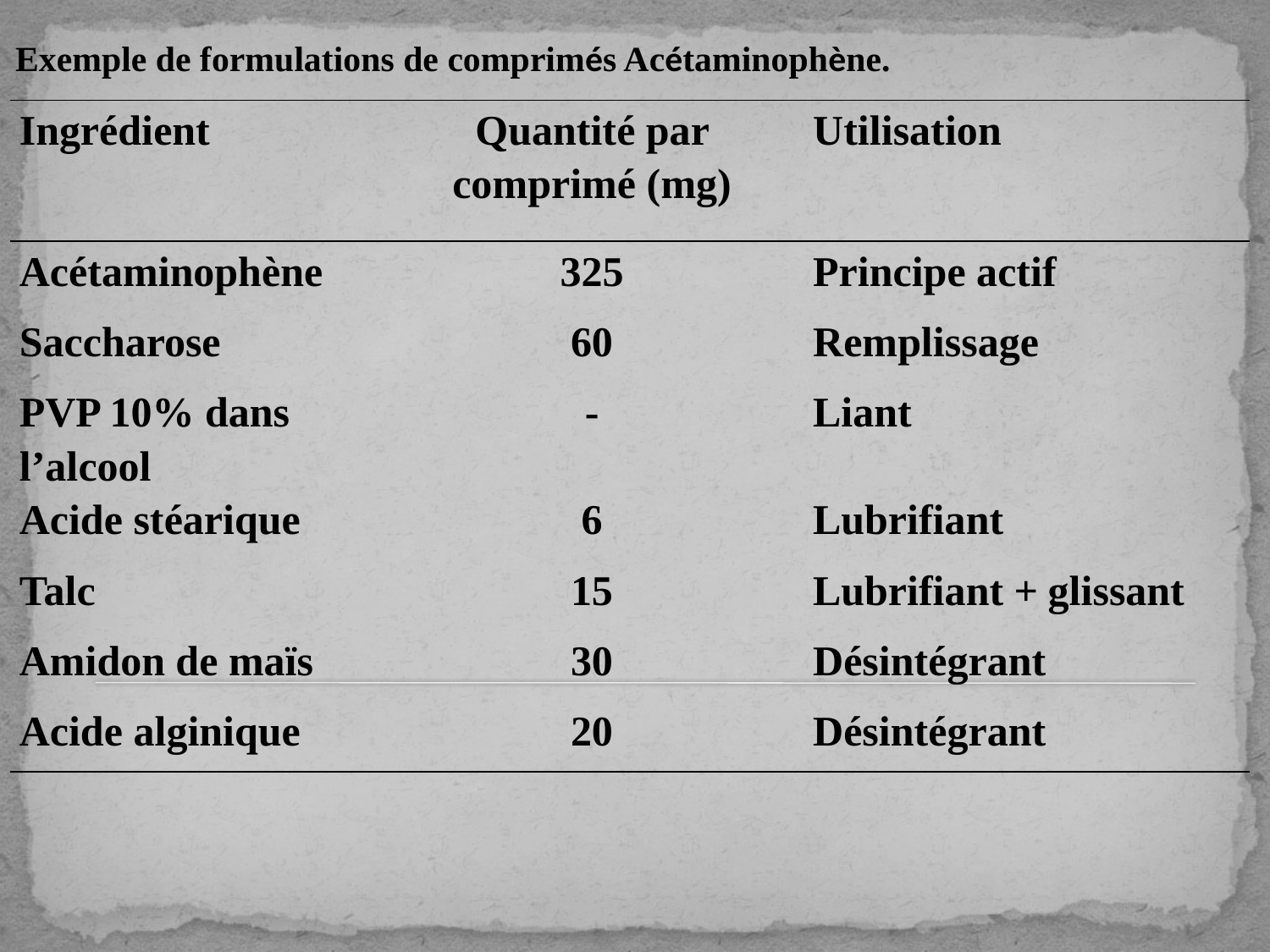

Exemple de formulations de comprimés Acétaminophène.

| Ingrédient | Quantité par comprimé (mg) | Utilisation |
| --- | --- | --- |
| Acétaminophène | 325 | Principe actif |
| Saccharose | 60 | Remplissage |
| PVP 10% dans l’alcool | - | Liant |
| Acide stéarique | 6 | Lubrifiant |
| Talc | 15 | Lubrifiant + glissant |
| Amidon de maïs | 30 | Désintégrant |
| Acide alginique | 20 | Désintégrant |